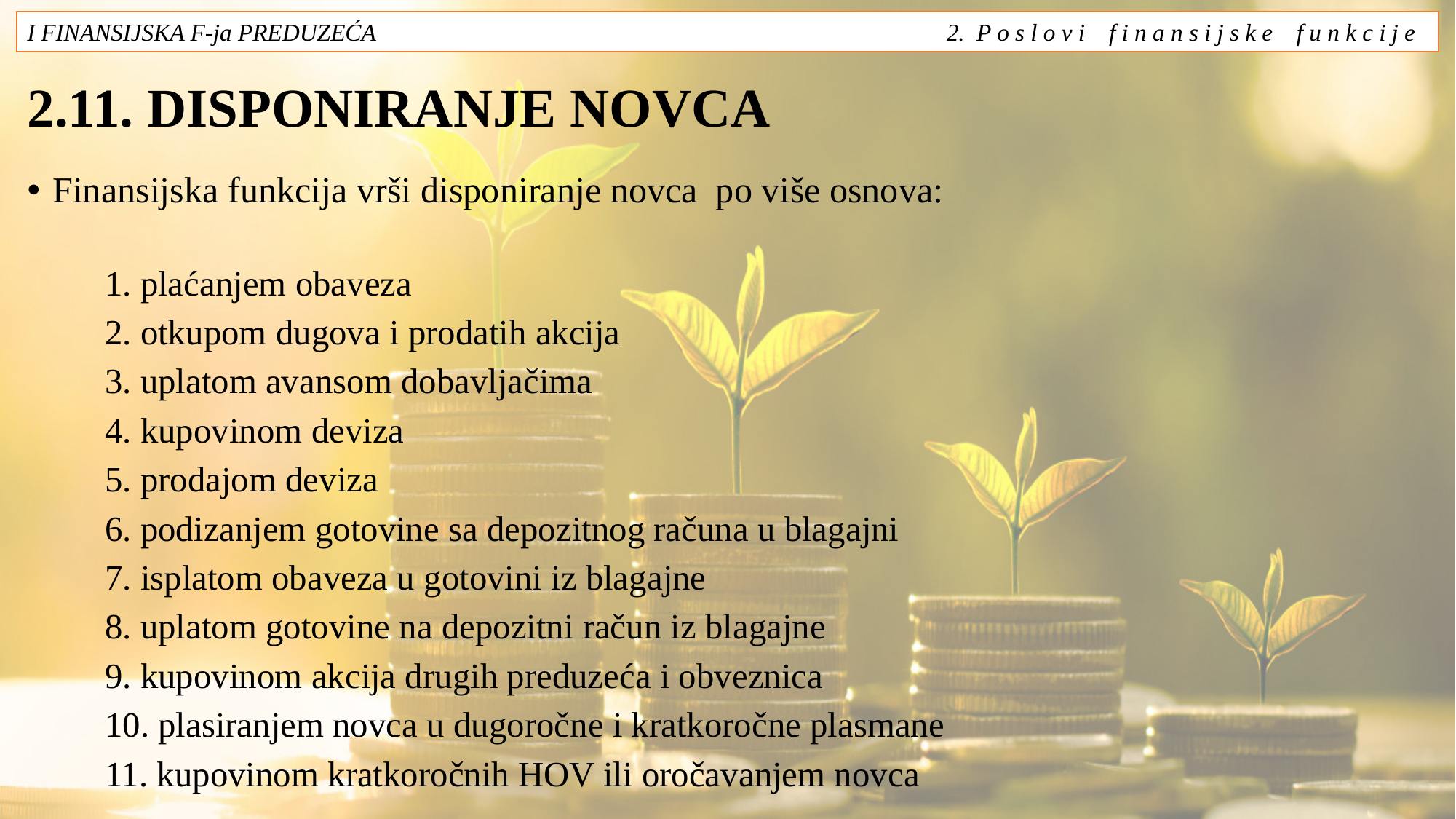

I FINANSIJSKA F-ja PREDUZEĆA                                                                                               2.  P o s l o v i    f i n a n s i j s k e    f u n k c i j e
# 2.11. DISPONIRANJE NOVCA
Finansijska funkcija vrši disponiranje novca  po više osnova:

	1. plaćanjem obaveza
	2. otkupom dugova i prodatih akcija
	3. uplatom avansom dobavljačima
	4. kupovinom deviza
	5. prodajom deviza
	6. podizanjem gotovine sa depozitnog računa u blagajni
	7. isplatom obaveza u gotovini iz blagajne
	8. uplatom gotovine na depozitni račun iz blagajne
	9. kupovinom akcija drugih preduzeća i obveznica
	10. plasiranjem novca u dugoročne i kratkoročne plasmane
	11. kupovinom kratkoročnih HOV ili oročavanjem novca